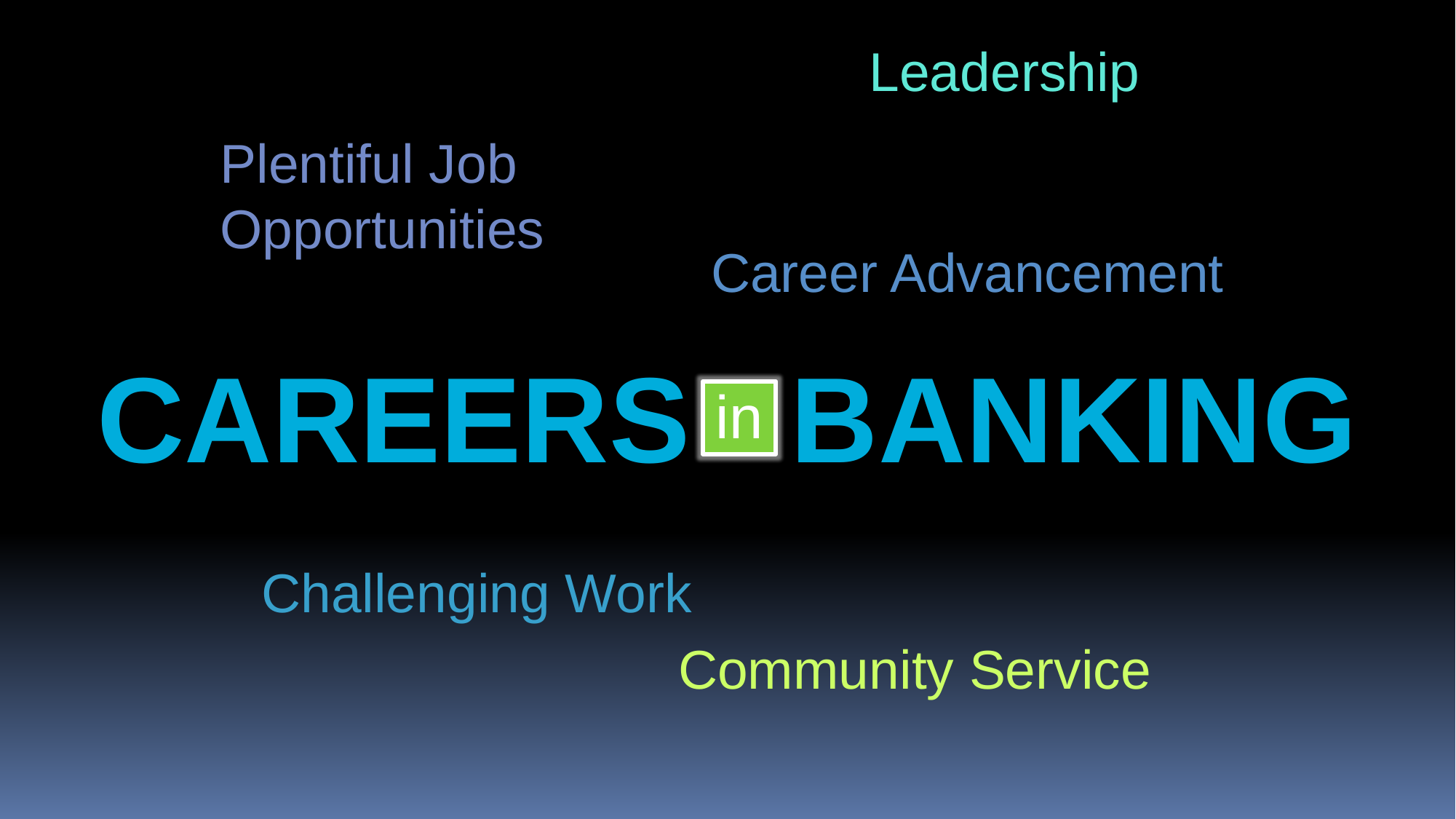

Leadership
Plentiful Job Opportunities
Career Advancement
Careers   banking
in

Challenging Work
Community Service